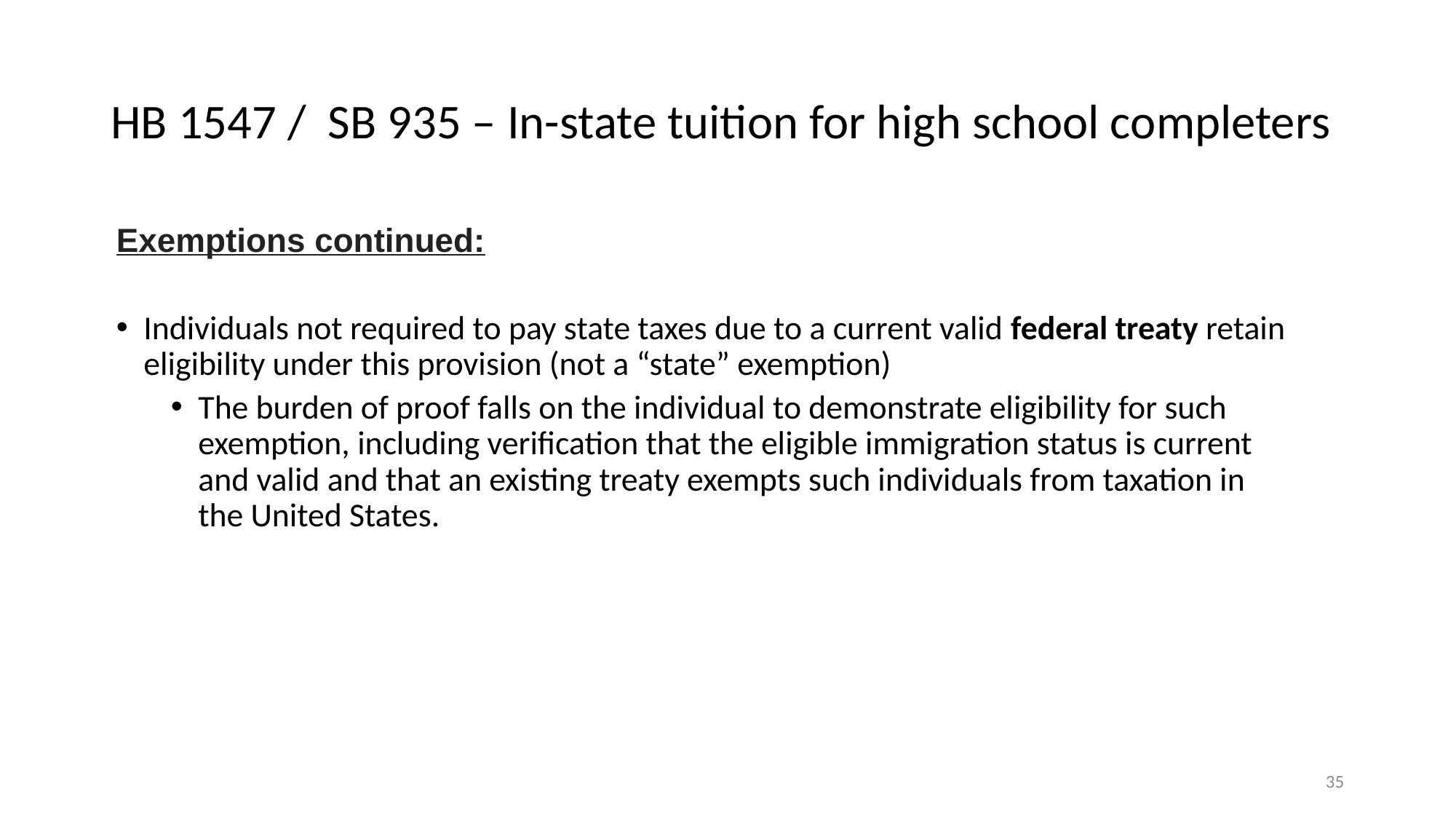

# HB 1547 /  SB 935 – In-state tuition for high school completers
Exemptions continued:

Individuals not required to pay state taxes due to a current valid federal treaty retain eligibility under this provision (not a “state” exemption)
The burden of proof falls on the individual to demonstrate eligibility for such exemption, including verification that the eligible immigration status is current and valid and that an existing treaty exempts such individuals from taxation in the United States.

35